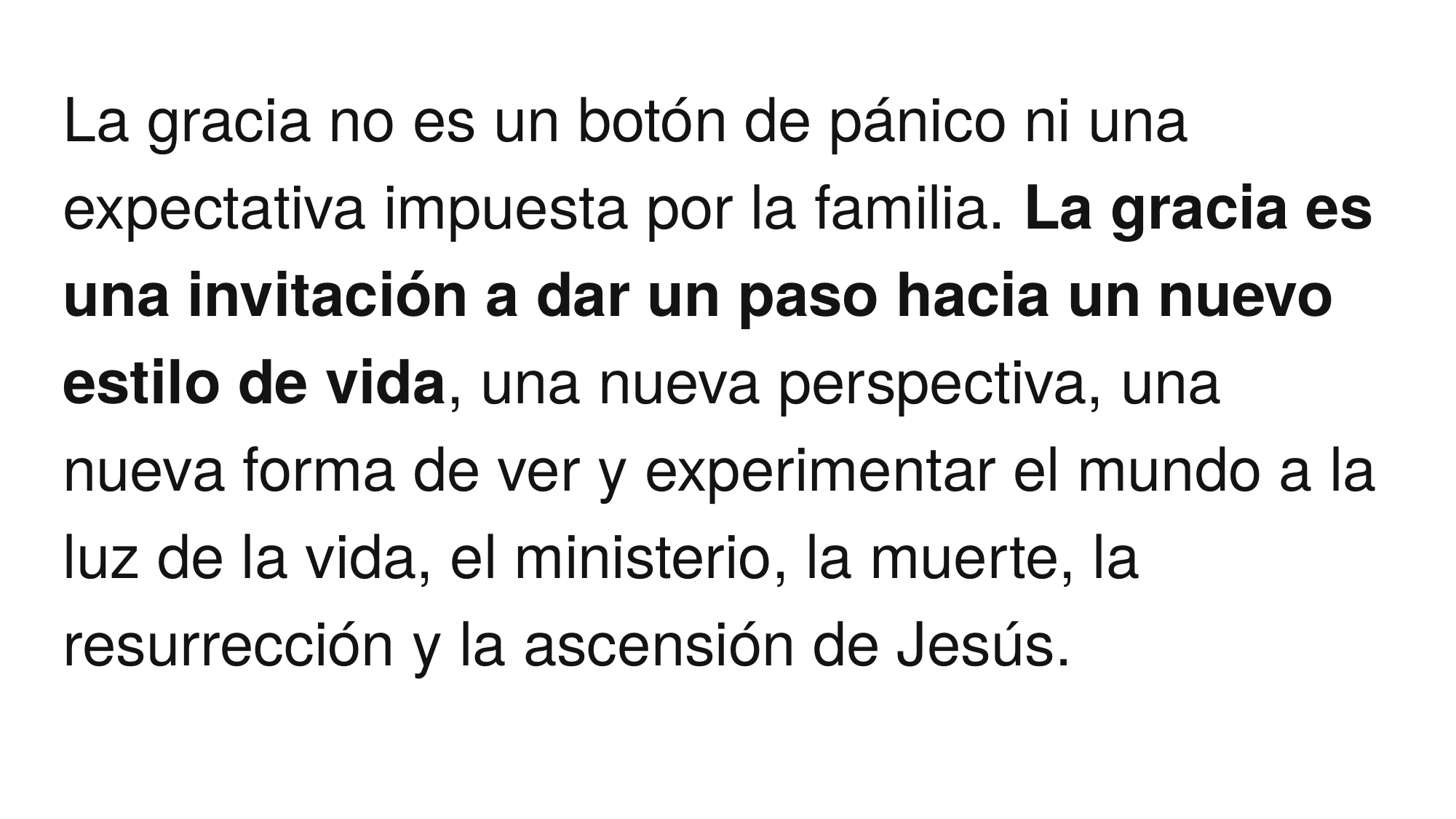

La gracia no es un botón de pánico ni una expectativa impuesta por la familia. La gracia es una invitación a dar un paso hacia un nuevo estilo de vida, una nueva perspectiva, una nueva forma de ver y experimentar el mundo a la luz de la vida, el ministerio, la muerte, la resurrección y la ascensión de Jesús.